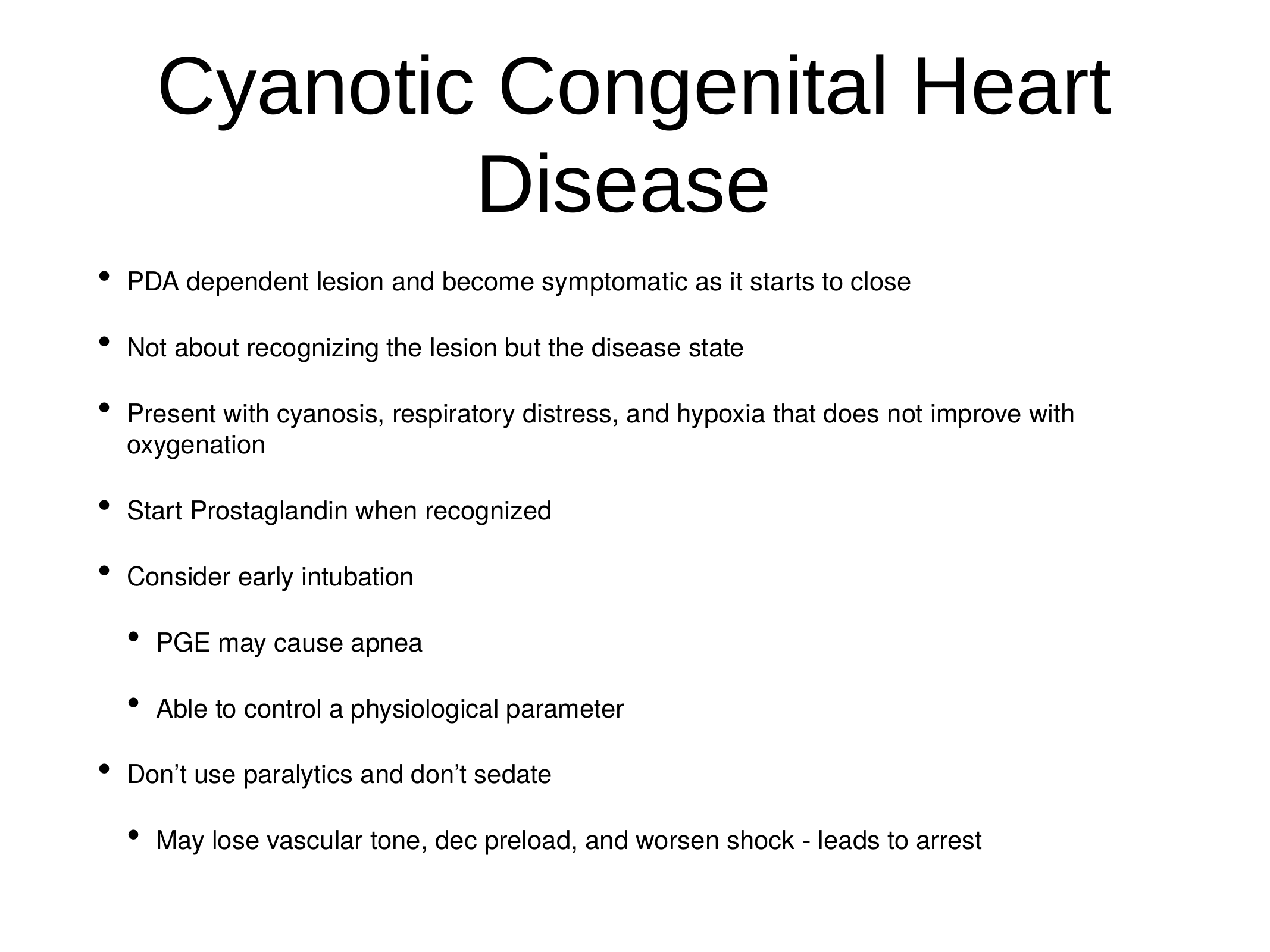

# Cyanotic Congenital Heart Disease
PDA dependent lesion and become symptomatic as it starts to close
Not about recognizing the lesion but the disease state
Present with cyanosis, respiratory distress, and hypoxia that does not improve with oxygenation
Start Prostaglandin when recognized
Consider early intubation
PGE may cause apnea
Able to control a physiological parameter
Don’t use paralytics and don’t sedate
May lose vascular tone, dec preload, and worsen shock - leads to arrest